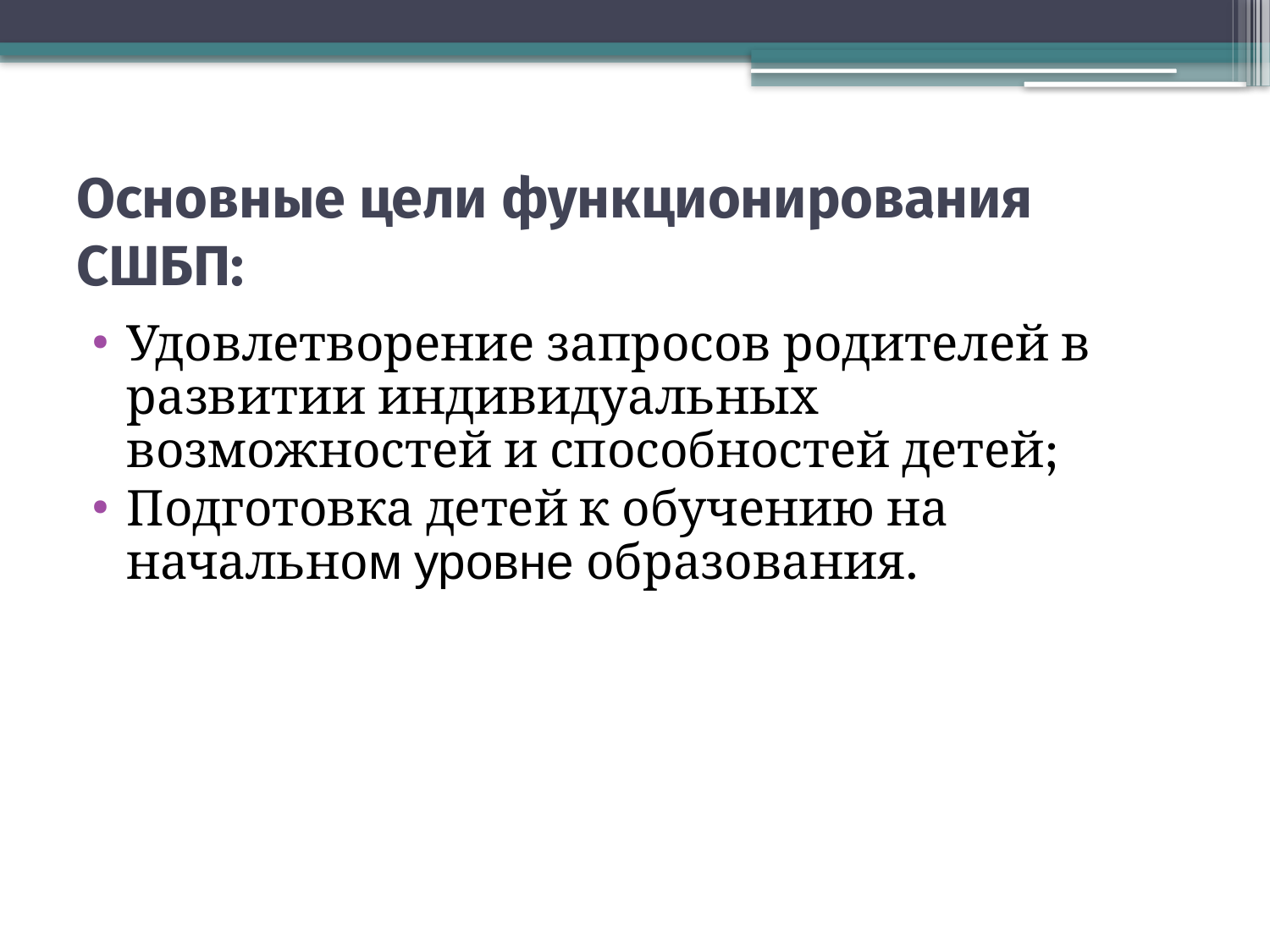

# Основные цели функционирования СШБП:
Удовлетворение запросов родителей в развитии индивидуальных возможностей и способностей детей;
Подготовка детей к обучению на начальном уровне образования.